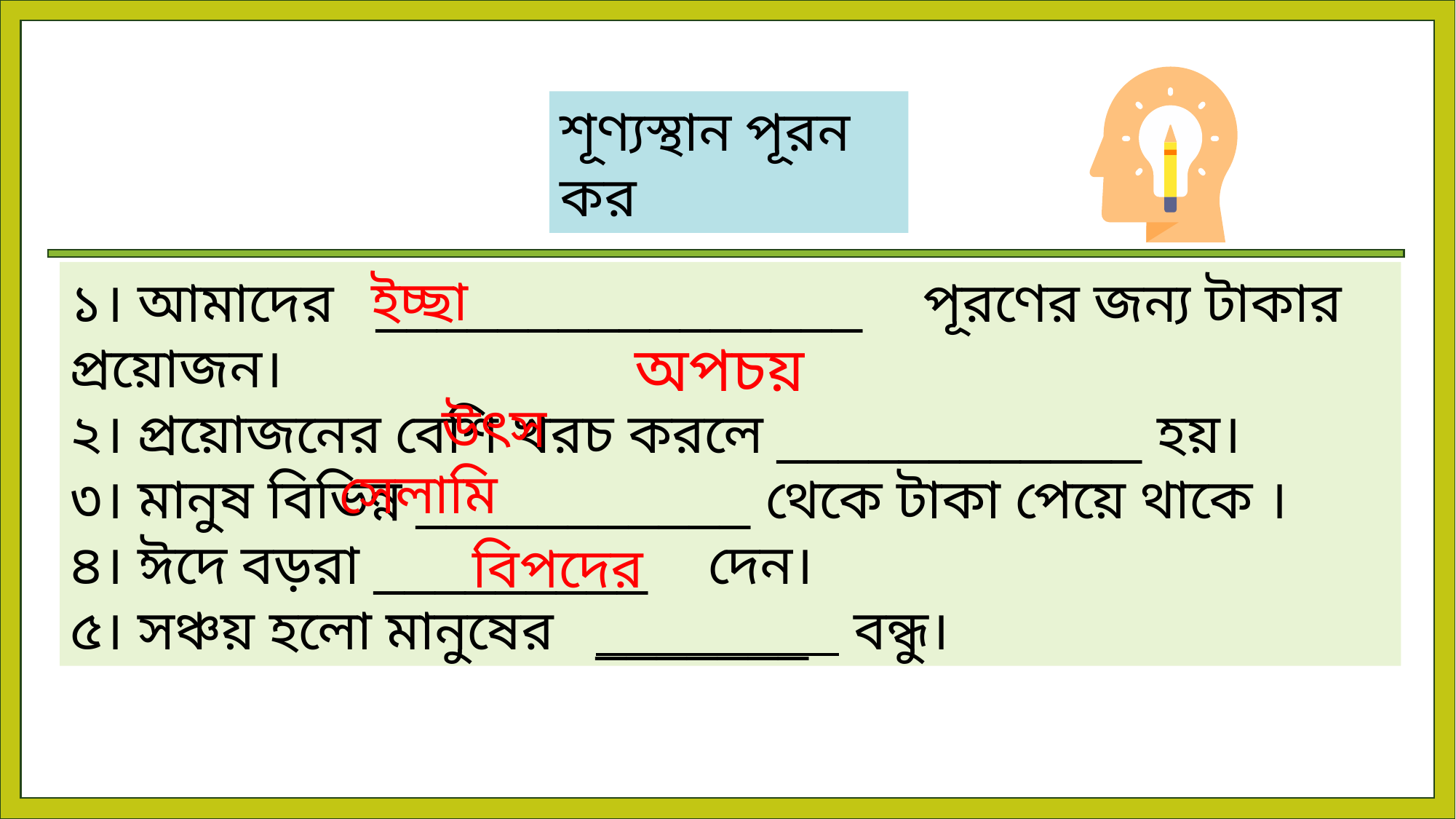

শূণ্যস্থান পূরন কর

ইচ্ছা
১। আমাদের   ________________    পূরণের জন্য টাকার প্রয়োজন।
২। প্রয়োজনের বেশি খরচ করলে ____________ হয়।
৩। মানুষ বিভিন্ন ___________ থেকে টাকা পেয়ে থাকে ।
৪। ঈদে বড়রা _________    দেন।
৫। সঞ্চয় হলো মানুষের   _______   বন্ধু।
অপচয়
উৎস
সেলামি
বিপদের